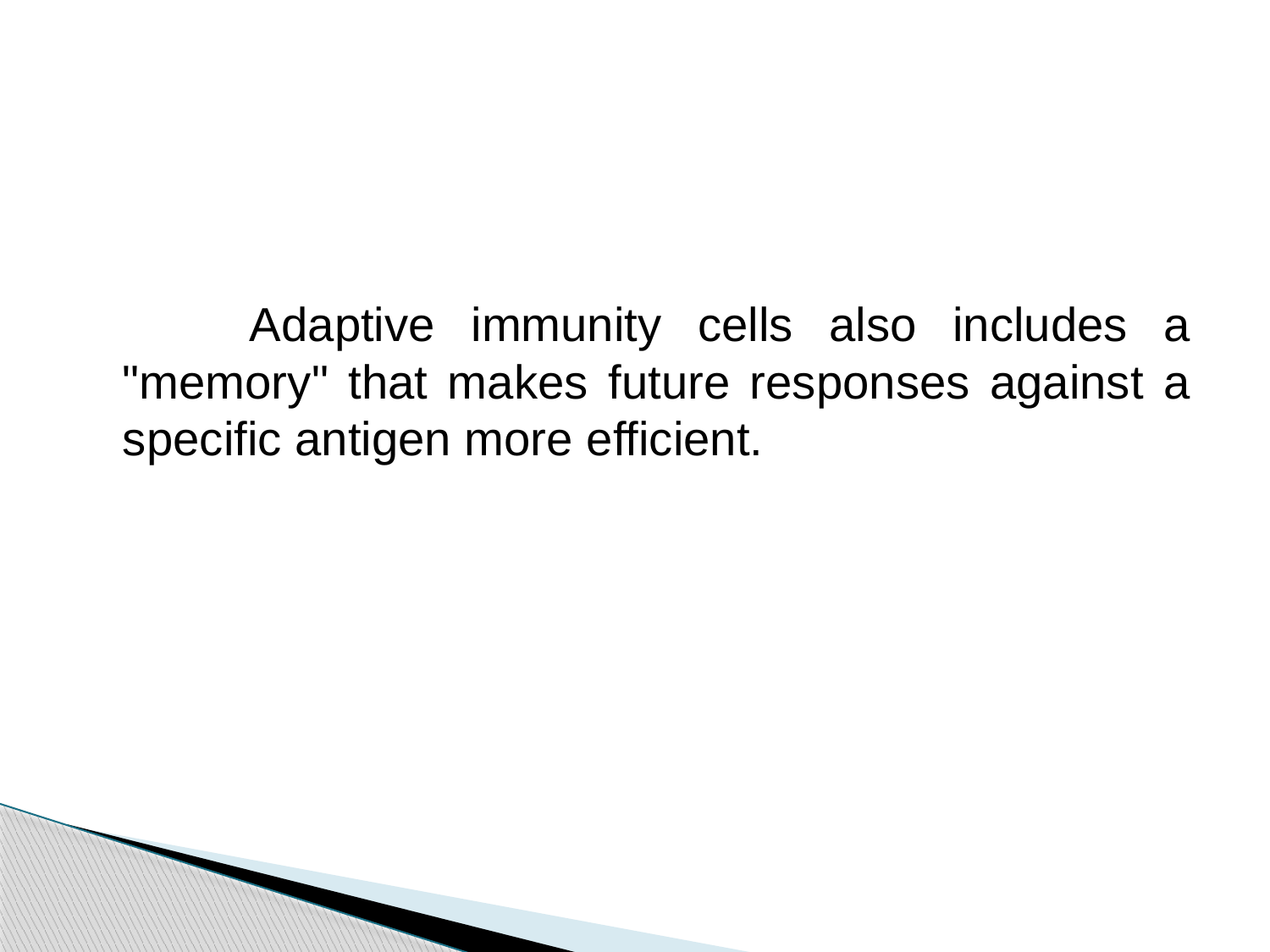

Adaptive immunity cells also includes a "memory" that makes future responses against a specific antigen more efficient.